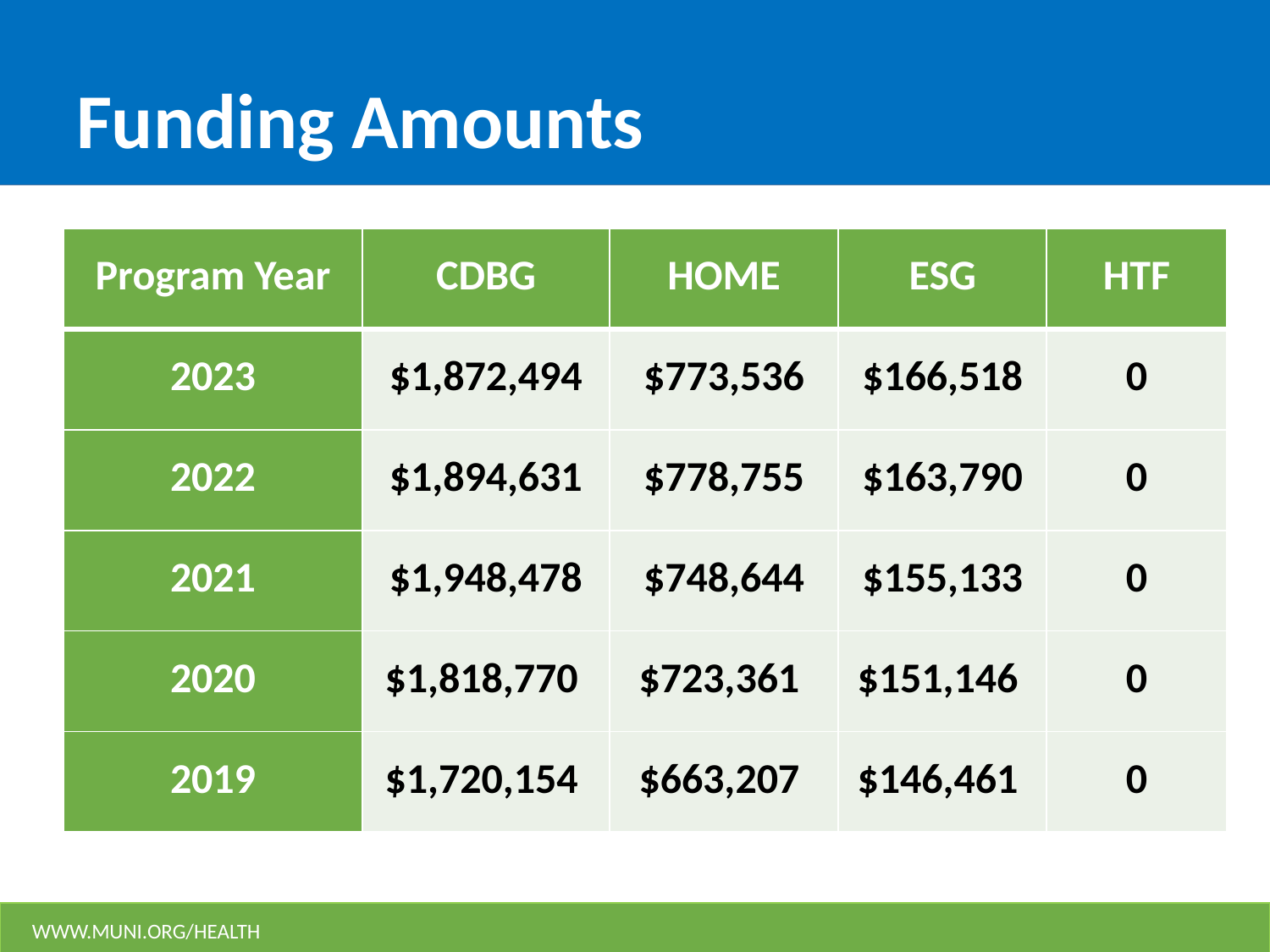

# Funding Amounts
| Program Year | CDBG | HOME | ESG | HTF |
| --- | --- | --- | --- | --- |
| 2023 | $1,872,494 | $773,536 | $166,518 | 0 |
| 2022 | $1,894,631 | $778,755 | $163,790 | 0 |
| 2021 | $1,948,478 | $748,644 | $155,133 | 0 |
| 2020 | $1,818,770 | $723,361 | $151,146 | 0 |
| 2019 | $1,720,154 | $663,207 | $146,461 | 0 |